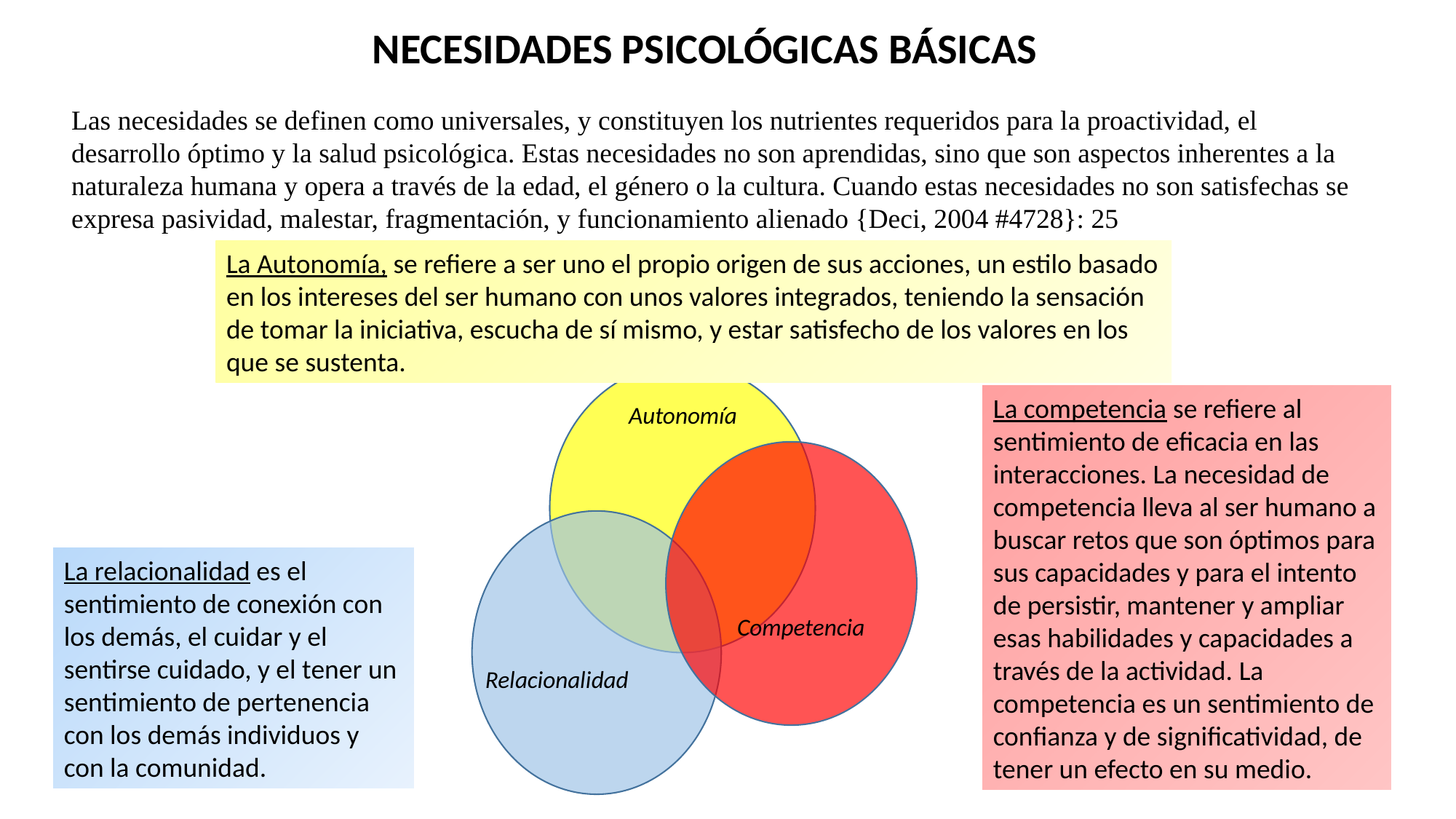

NECESIDADES PSICOLÓGICAS BÁSICAS
Las necesidades se definen como universales, y constituyen los nutrientes requeridos para la proactividad, el desarrollo óptimo y la salud psicológica. Estas necesidades no son aprendidas, sino que son aspectos inherentes a la naturaleza humana y opera a través de la edad, el género o la cultura. Cuando estas necesidades no son satisfechas se expresa pasividad, malestar, fragmentación, y funcionamiento alienado {Deci, 2004 #4728}: 25
La Autonomía, se refiere a ser uno el propio origen de sus acciones, un estilo basado en los intereses del ser humano con unos valores integrados, teniendo la sensación de tomar la iniciativa, escucha de sí mismo, y estar satisfecho de los valores en los que se sustenta.

Autonomía
Competencia
Relacionalidad
La competencia se refiere al sentimiento de eficacia en las interacciones. La necesidad de competencia lleva al ser humano a buscar retos que son óptimos para sus capacidades y para el intento de persistir, mantener y ampliar esas habilidades y capacidades a través de la actividad. La competencia es un sentimiento de confianza y de significatividad, de tener un efecto en su medio.
La relacionalidad es el sentimiento de conexión con los demás, el cuidar y el sentirse cuidado, y el tener un sentimiento de pertenencia con los demás individuos y con la comunidad.